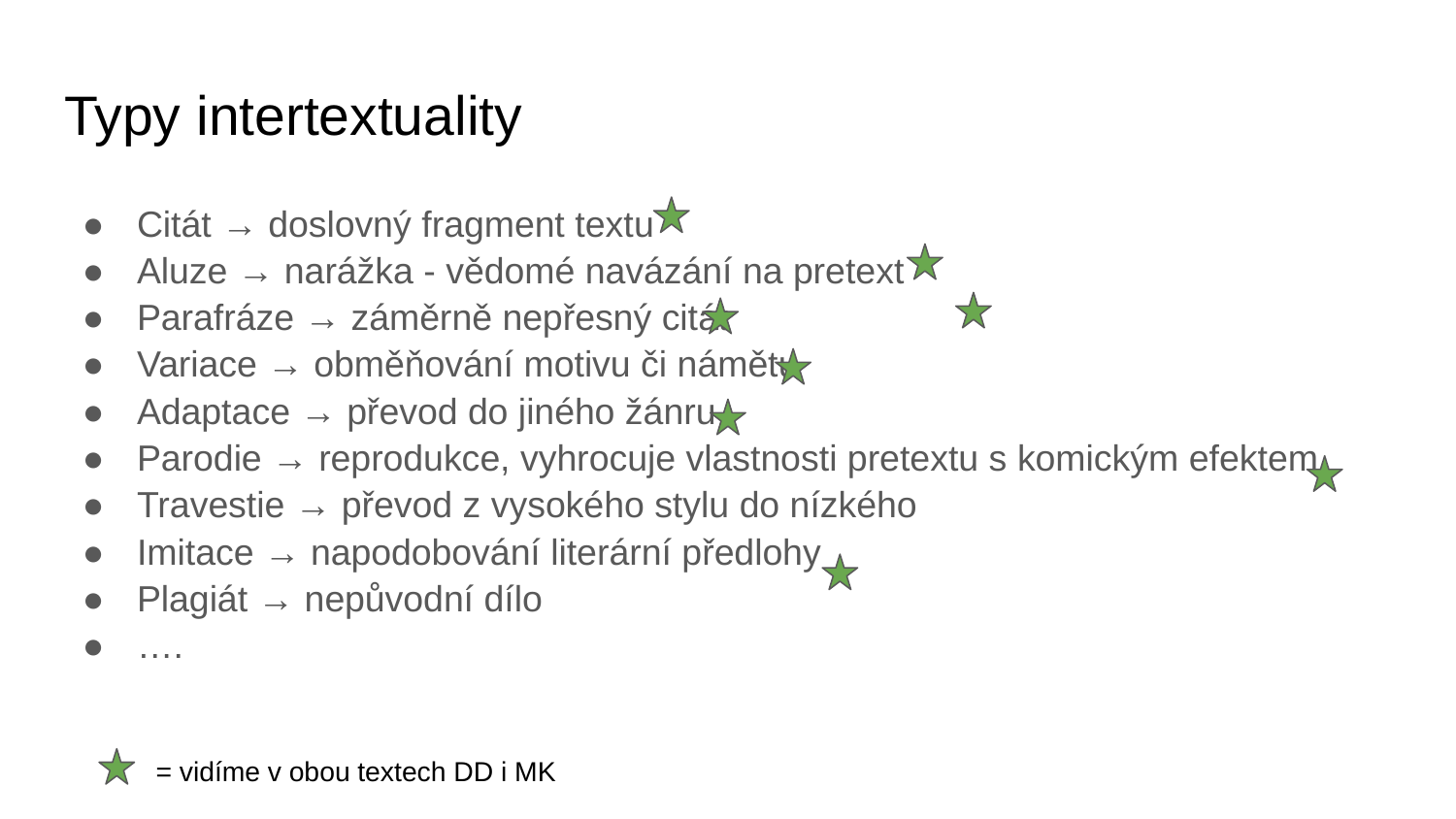

# Typy intertextuality
Citát → doslovný fragment textu
Aluze → narážka - vědomé navázání na pretext
Parafráze → záměrně nepřesný citát
Variace → obměňování motivu či námětu
Adaptace → převod do jiného žánru
Parodie → reprodukce, vyhrocuje vlastnosti pretextu s komickým efektem
Travestie → převod z vysokého stylu do nízkého
Imitace → napodobování literární předlohy
Plagiát → nepůvodní dílo
….

= vidíme v obou textech DD i MK